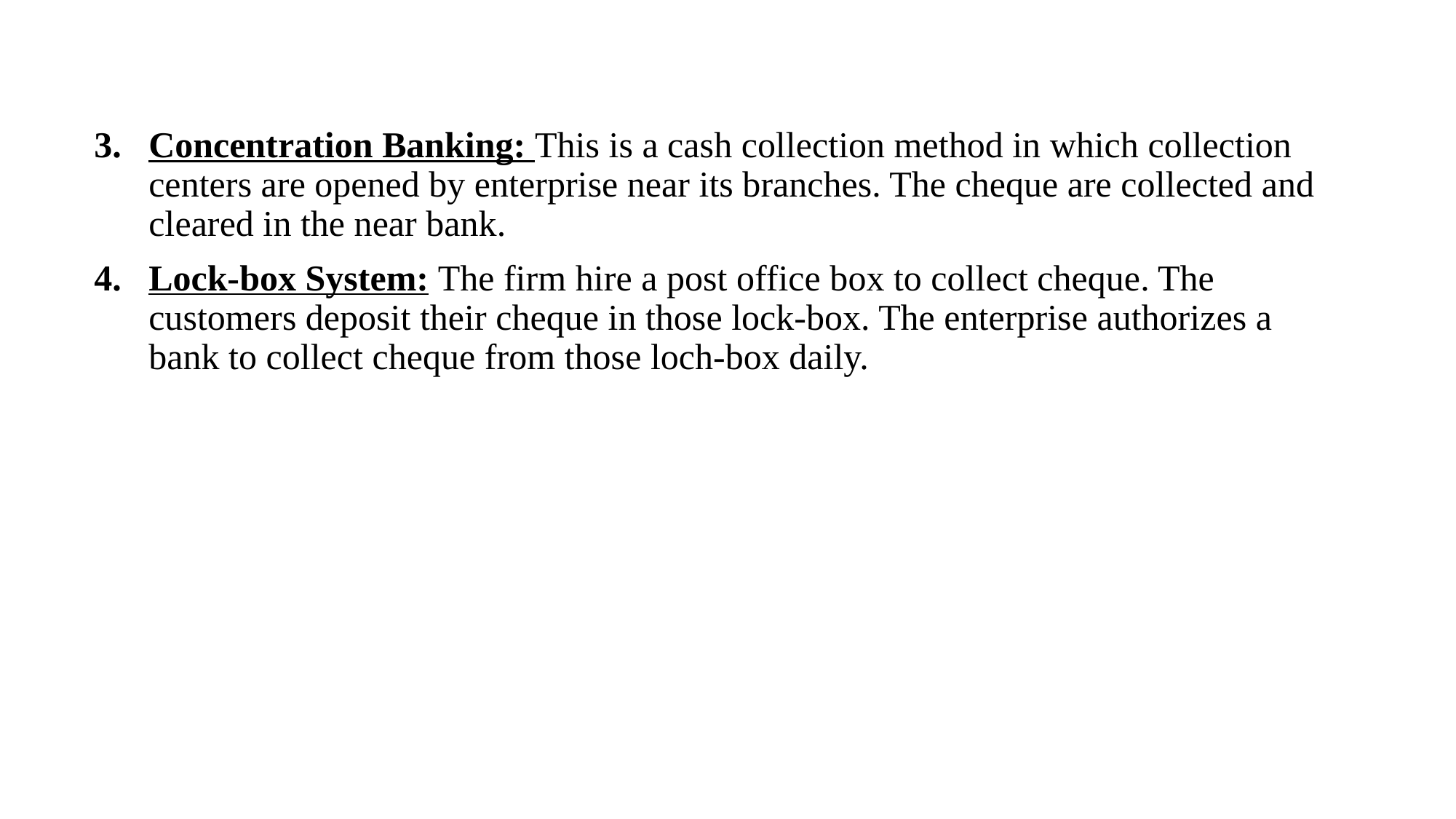

Concentration Banking: This is a cash collection method in which collection centers are opened by enterprise near its branches. The cheque are collected and cleared in the near bank.
Lock-box System: The firm hire a post office box to collect cheque. The customers deposit their cheque in those lock-box. The enterprise authorizes a bank to collect cheque from those loch-box daily.